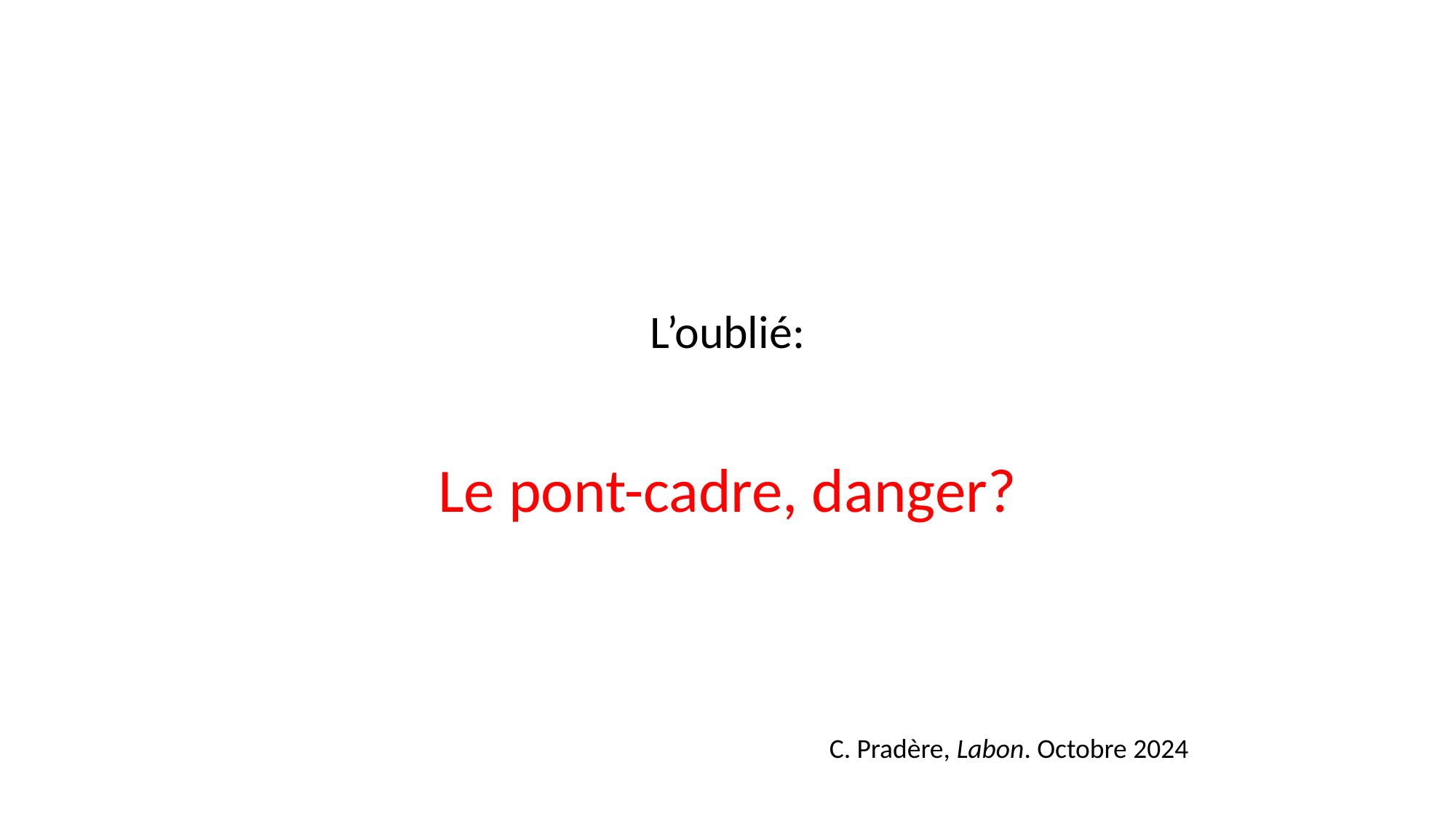

# L’oublié: Le pont-cadre, danger?
C. Pradère, Labon. Octobre 2024